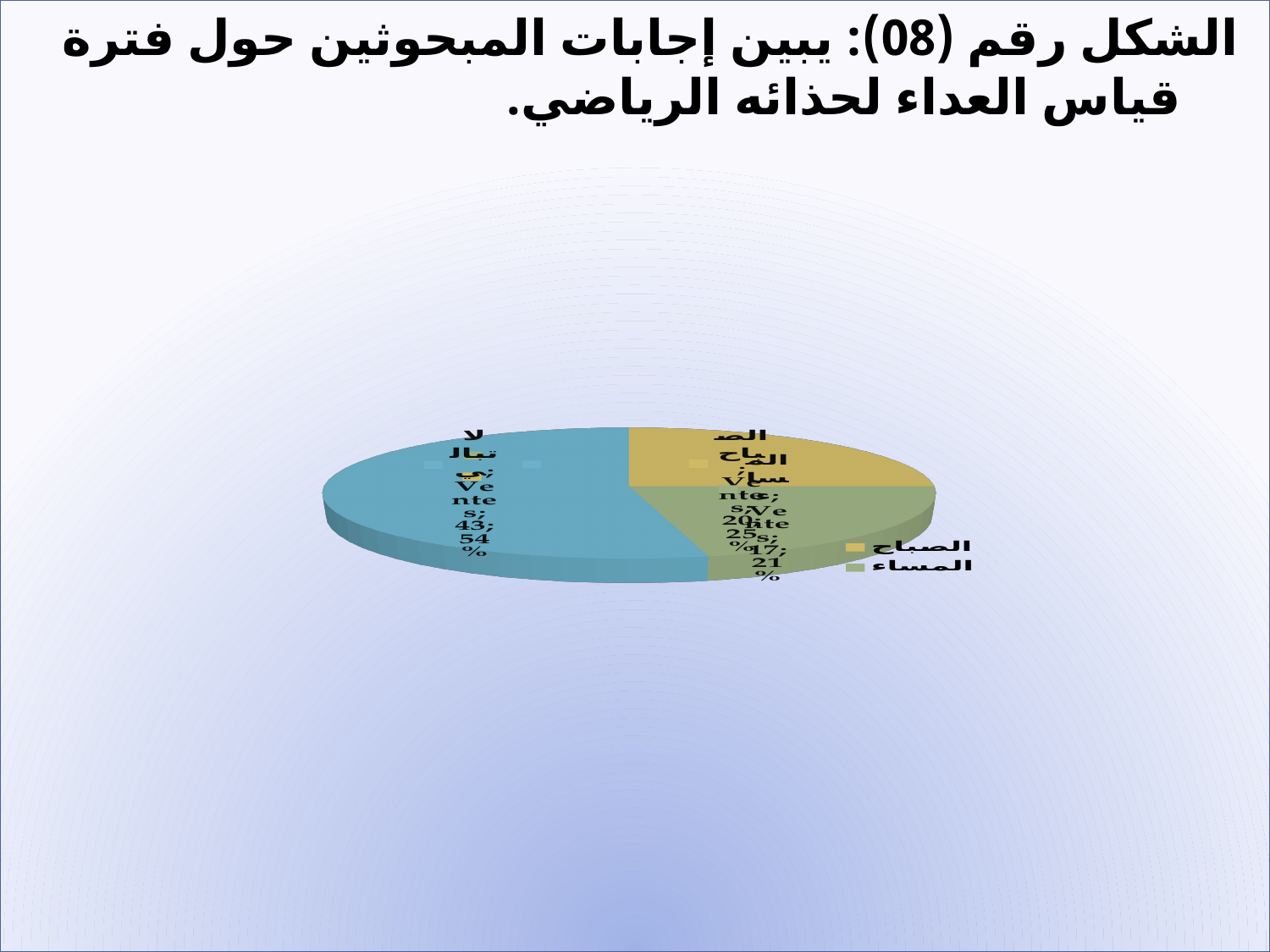

الشكل رقم (08): يبين إجابات المبحوثين حول فترة قياس العداء لحذائه الرياضي.

[unsupported chart]